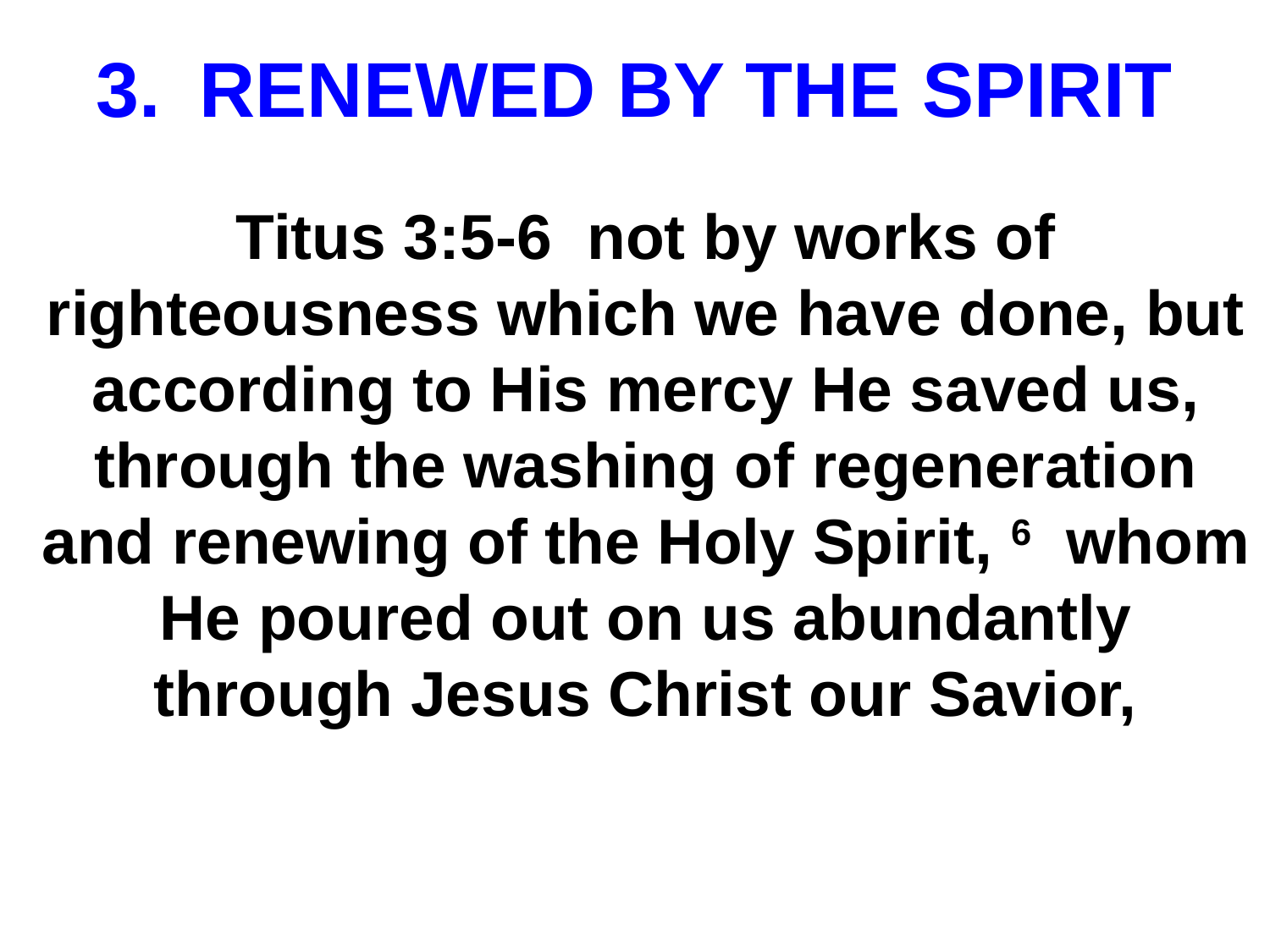

# RENEWED BY THE SPIRIT
Titus 3:5-6  not by works of righteousness which we have done, but according to His mercy He saved us, through the washing of regeneration and renewing of the Holy Spirit, 6  whom He poured out on us abundantly through Jesus Christ our Savior,